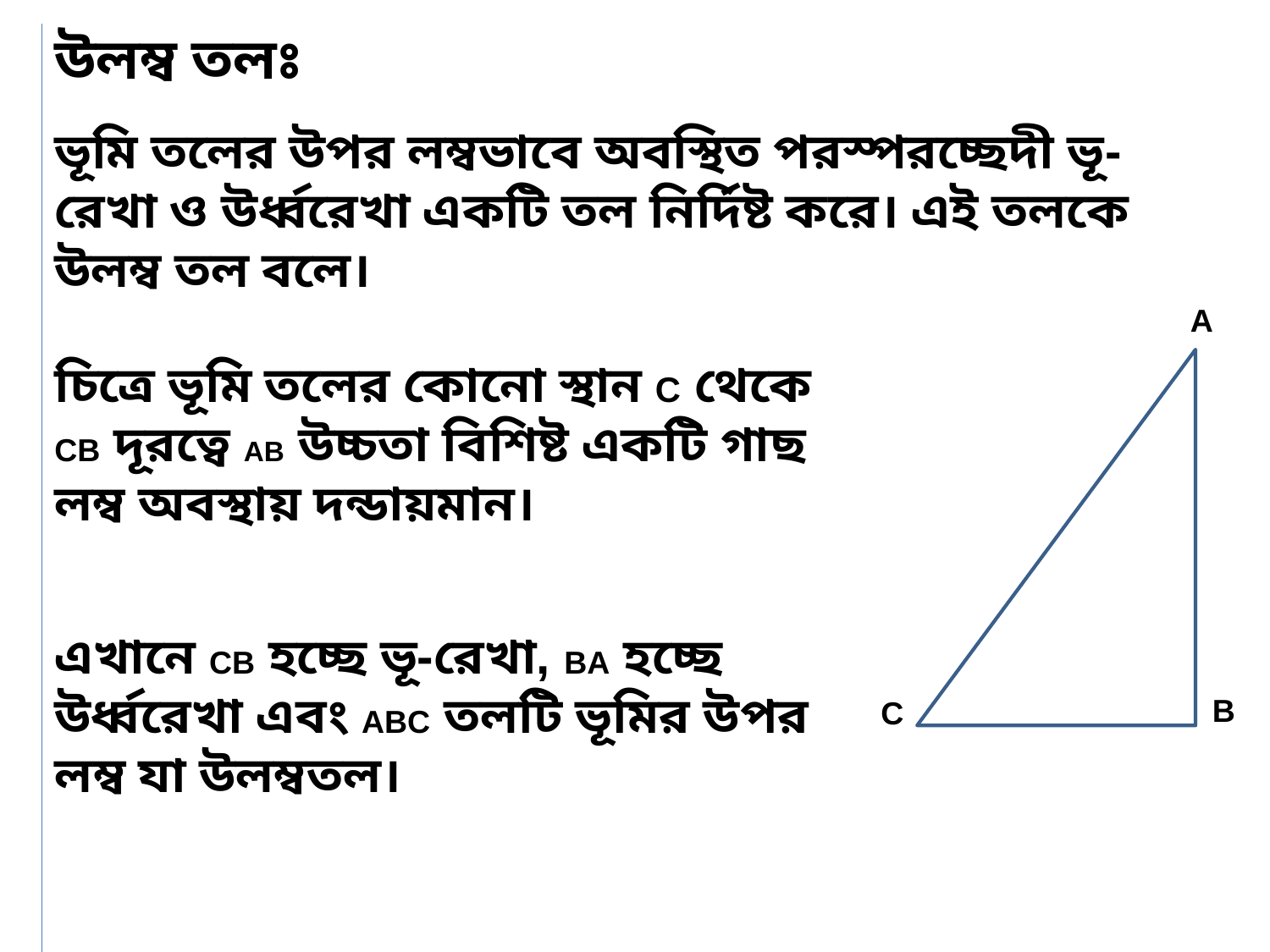

উলম্ব তলঃ
ভূমি তলের উপর লম্বভাবে অবস্থিত পরস্পরচ্ছেদী ভূ-রেখা ও উর্ধ্বরেখা একটি তল নির্দিষ্ট করে। এই তলকে উলম্ব তল বলে।
A

B
C
চিত্রে ভূমি তলের কোনো স্থান C থেকে CB দূরত্বে AB উচ্চতা বিশিষ্ট একটি গাছ লম্ব অবস্থায় দন্ডায়মান।
এখানে CB হচ্ছে ভূ-রেখা, BA হচ্ছে উর্ধ্বরেখা এবং ABC তলটি ভূমির উপর লম্ব যা উলম্বতল।